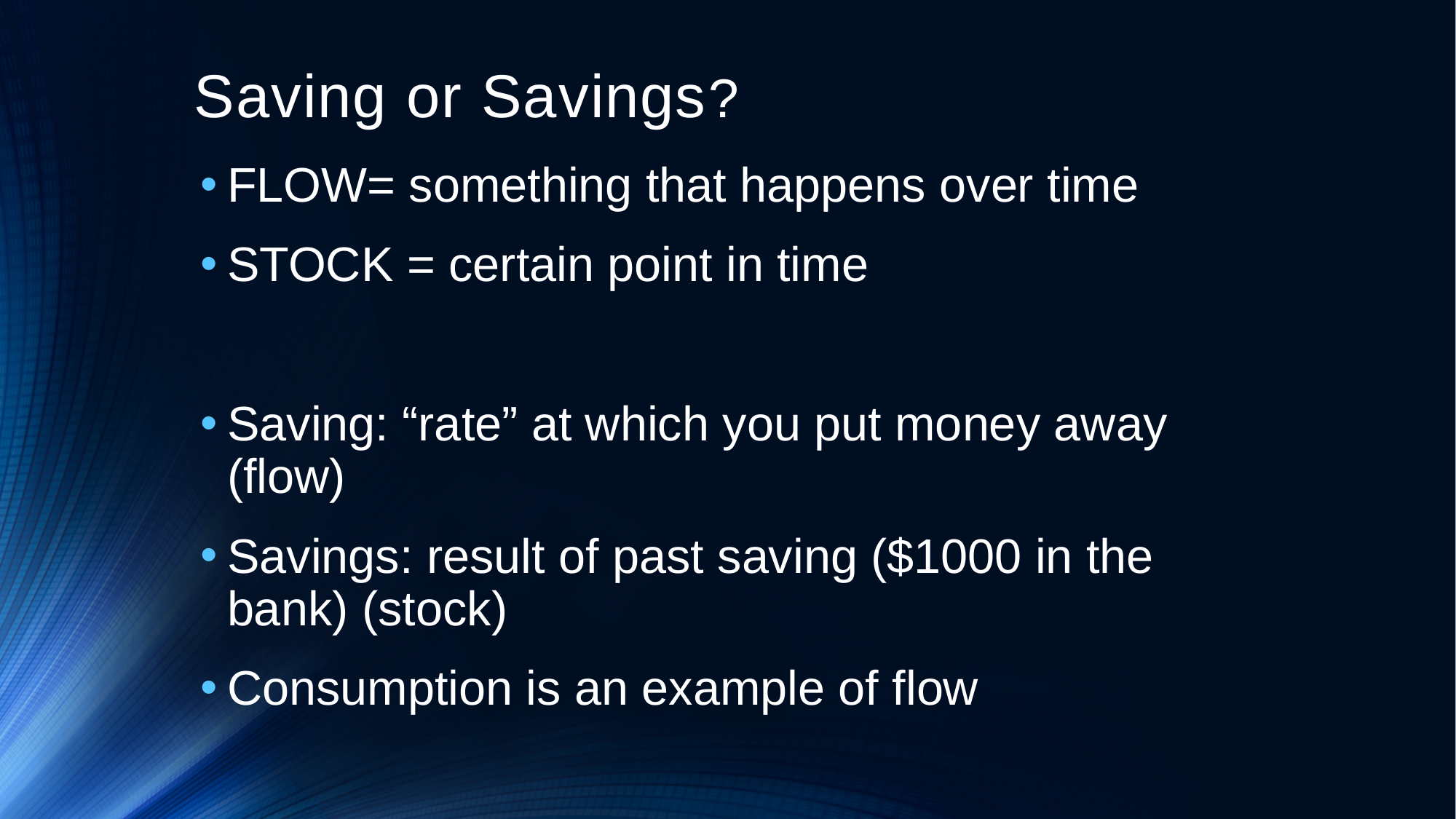

# Saving or Savings?
FLOW= something that happens over time
STOCK = certain point in time

Saving: “rate” at which you put money away (flow)
Savings: result of past saving ($1000 in the bank) (stock)
Consumption is an example of flow